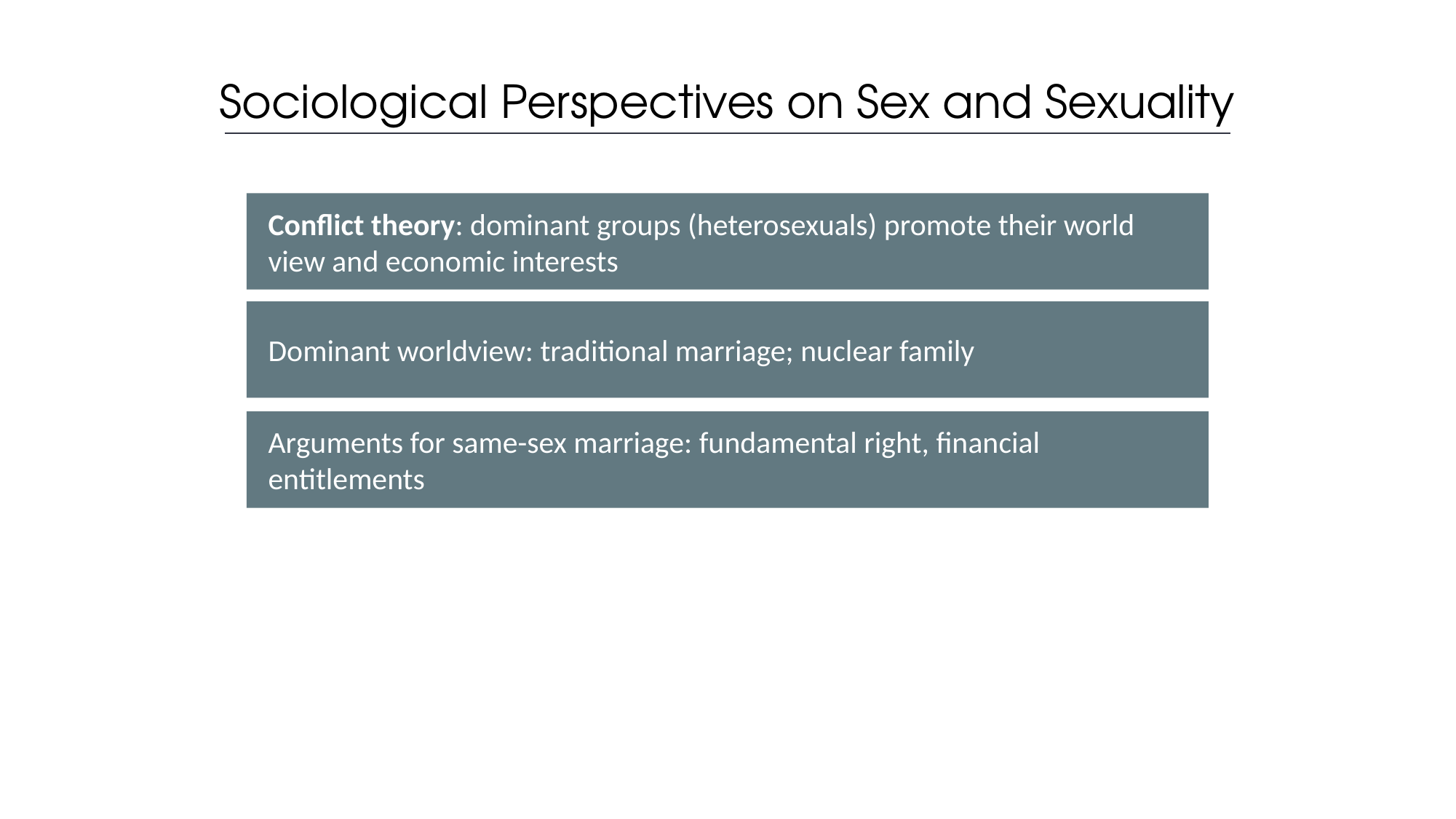

Sociological Perspectives on Sex and Sexuality
HAWKES LEARNING

Conflict theory: dominant groups (heterosexuals) promote their world view and economic interests

Dominant worldview: traditional marriage; nuclear family

Arguments for same-sex marriage: fundamental right, financial entitlements